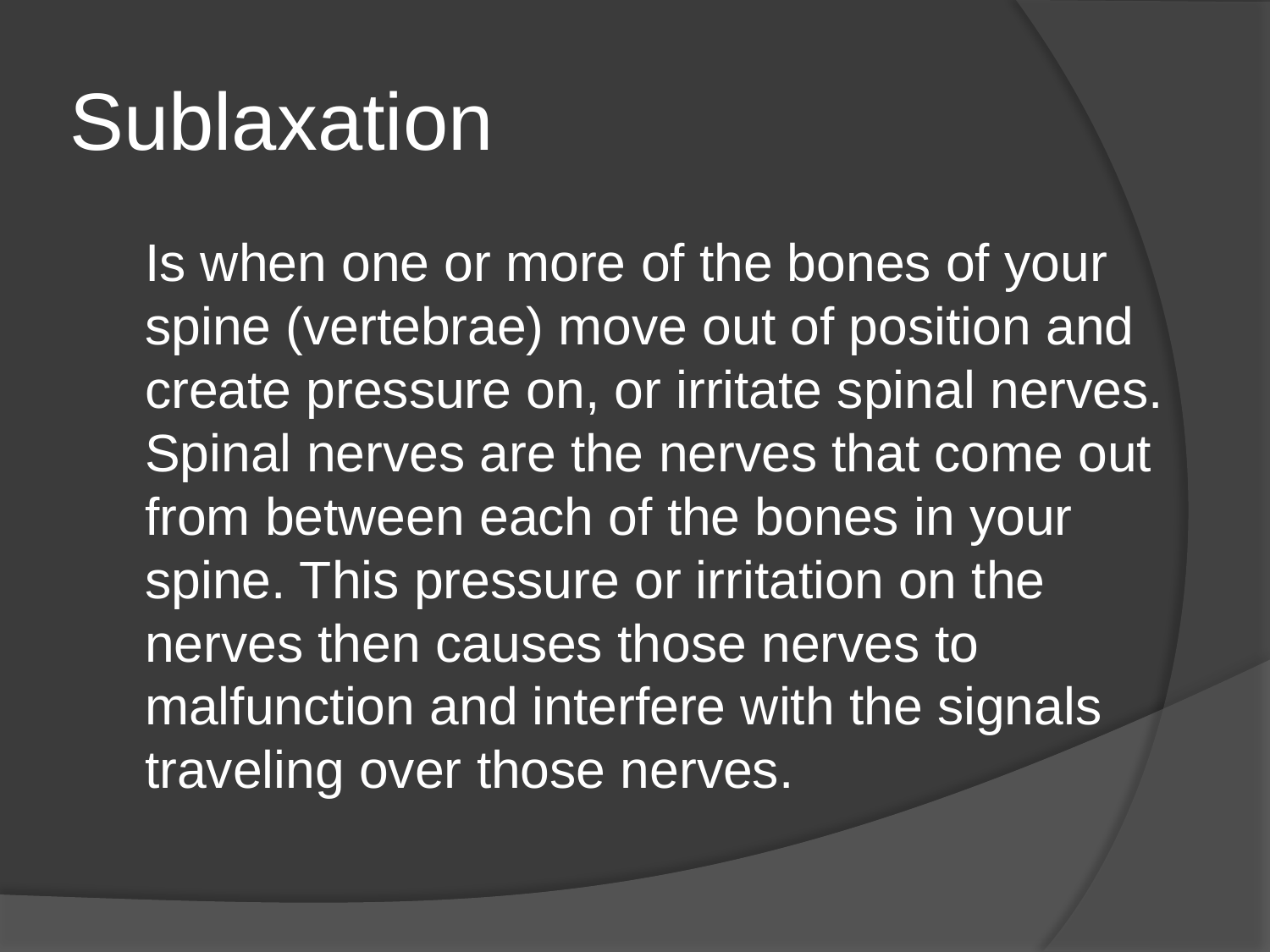

# Sublaxation
	Is when one or more of the bones of your spine (vertebrae) move out of position and create pressure on, or irritate spinal nerves. Spinal nerves are the nerves that come out from between each of the bones in your spine. This pressure or irritation on the nerves then causes those nerves to malfunction and interfere with the signals traveling over those nerves.